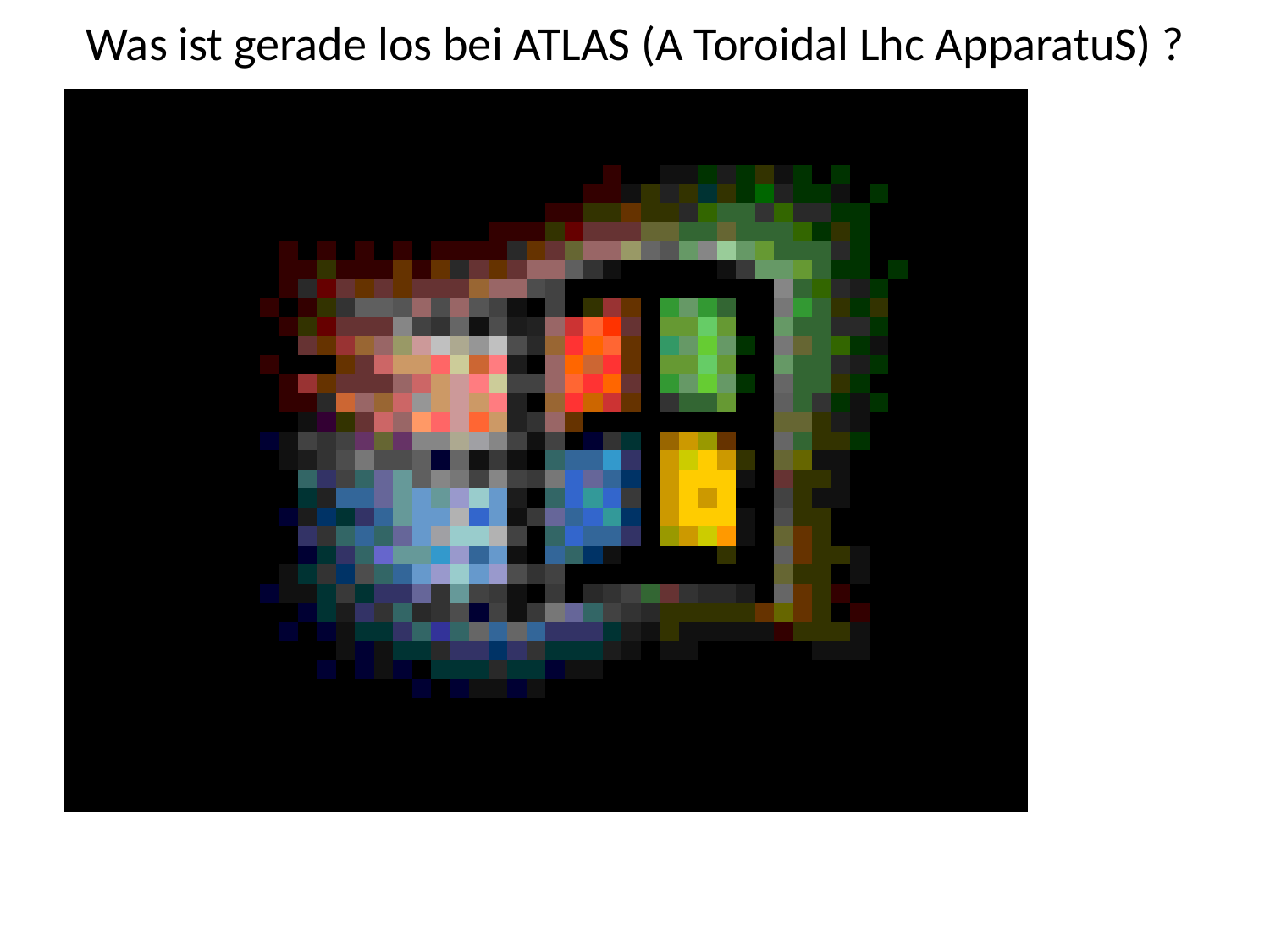

Was ist gerade los bei ATLAS (A Toroidal Lhc ApparatuS) ?